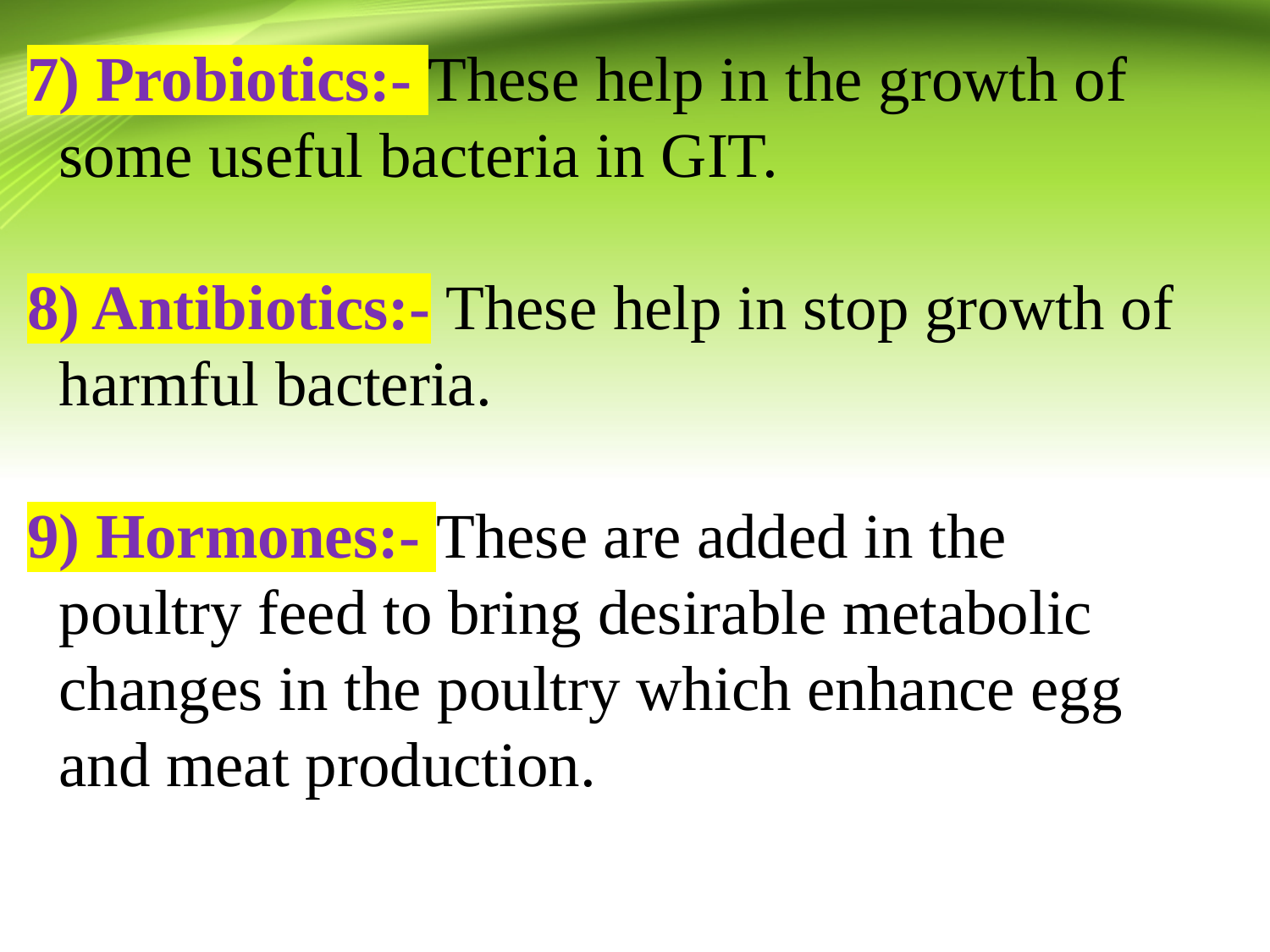

7) Probiotics:- These help in the growth of some useful bacteria in GIT.

8) Antibiotics:- These help in stop growth of harmful bacteria.

9) Hormones:- These are added in the poultry feed to bring desirable metabolic changes in the poultry which enhance egg and meat production.